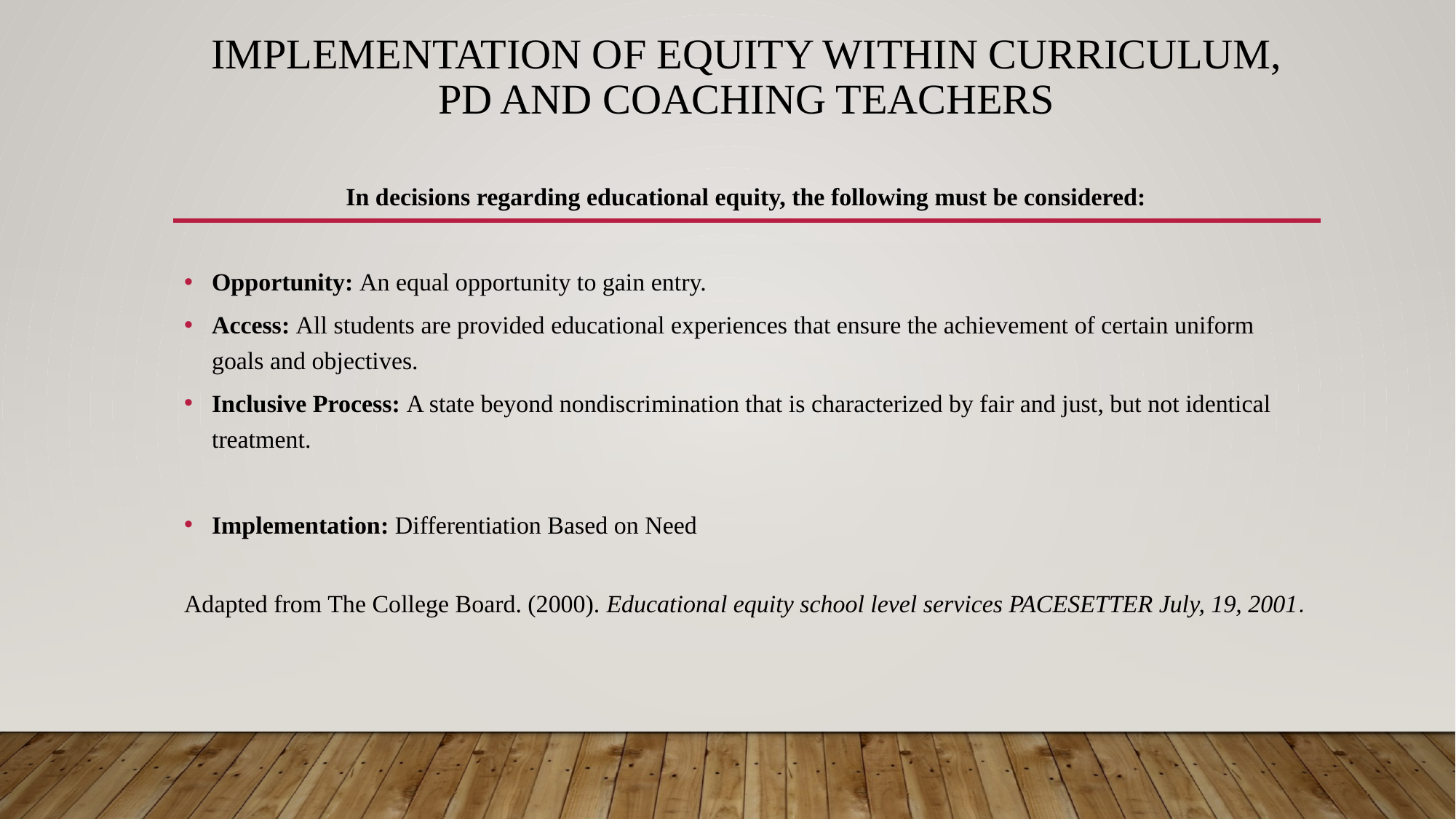

# Implementation of Equity within curriculum, PD and coaching teachers
In decisions regarding educational equity, the following must be considered:

Opportunity: An equal opportunity to gain entry.
Access: All students are provided educational experiences that ensure the achievement of certain uniform goals and objectives.
Inclusive Process: A state beyond nondiscrimination that is characterized by fair and just, but not identical treatment.

Implementation: Differentiation Based on Need

Adapted from The College Board. (2000). Educational equity school level services PACESETTER July, 19, 2001.